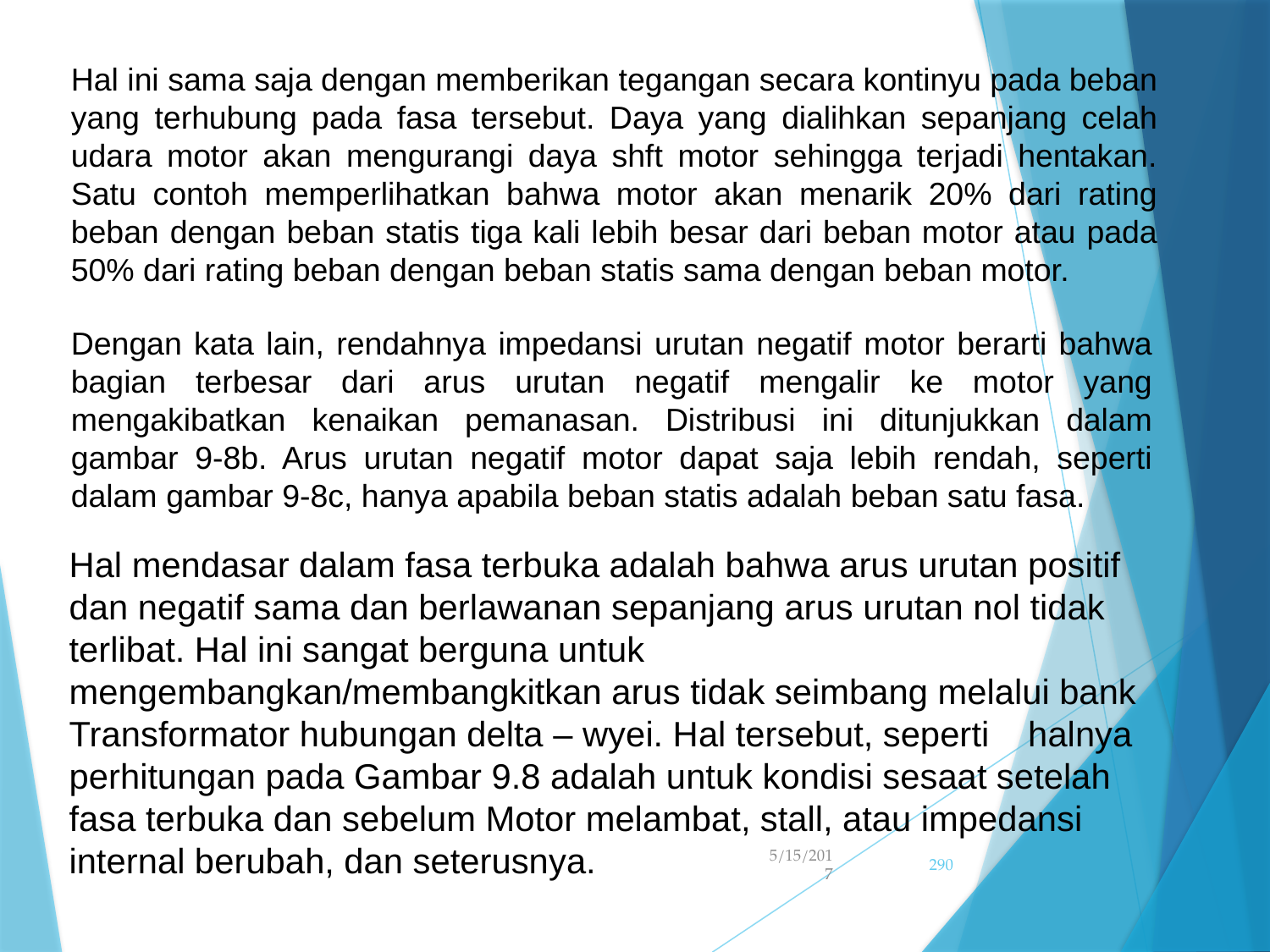

Hal ini sama saja dengan memberikan tegangan secara kontinyu pada beban yang terhubung pada fasa tersebut. Daya yang dialihkan sepanjang celah udara motor akan mengurangi daya shft motor sehingga terjadi hentakan. Satu contoh memperlihatkan bahwa motor akan menarik 20% dari rating beban dengan beban statis tiga kali lebih besar dari beban motor atau pada 50% dari rating beban dengan beban statis sama dengan beban motor.
Dengan kata lain, rendahnya impedansi urutan negatif motor berarti bahwa bagian terbesar dari arus urutan negatif mengalir ke motor yang mengakibatkan kenaikan pemanasan. Distribusi ini ditunjukkan dalam gambar 9-8b. Arus urutan negatif motor dapat saja lebih rendah, seperti dalam gambar 9-8c, hanya apabila beban statis adalah beban satu fasa.
Hal mendasar dalam fasa terbuka adalah bahwa arus urutan positif dan negatif sama dan berlawanan sepanjang arus urutan nol tidak terlibat. Hal ini sangat berguna untuk mengembangkan/membangkitkan arus tidak seimbang melalui bank Transformator hubungan delta – wyei. Hal tersebut, seperti    halnya perhitungan pada Gambar 9.8 adalah untuk kondisi sesaat setelah fasa terbuka dan sebelum Motor melambat, stall, atau impedansi internal berubah, dan seterusnya.
5/15/2017
290